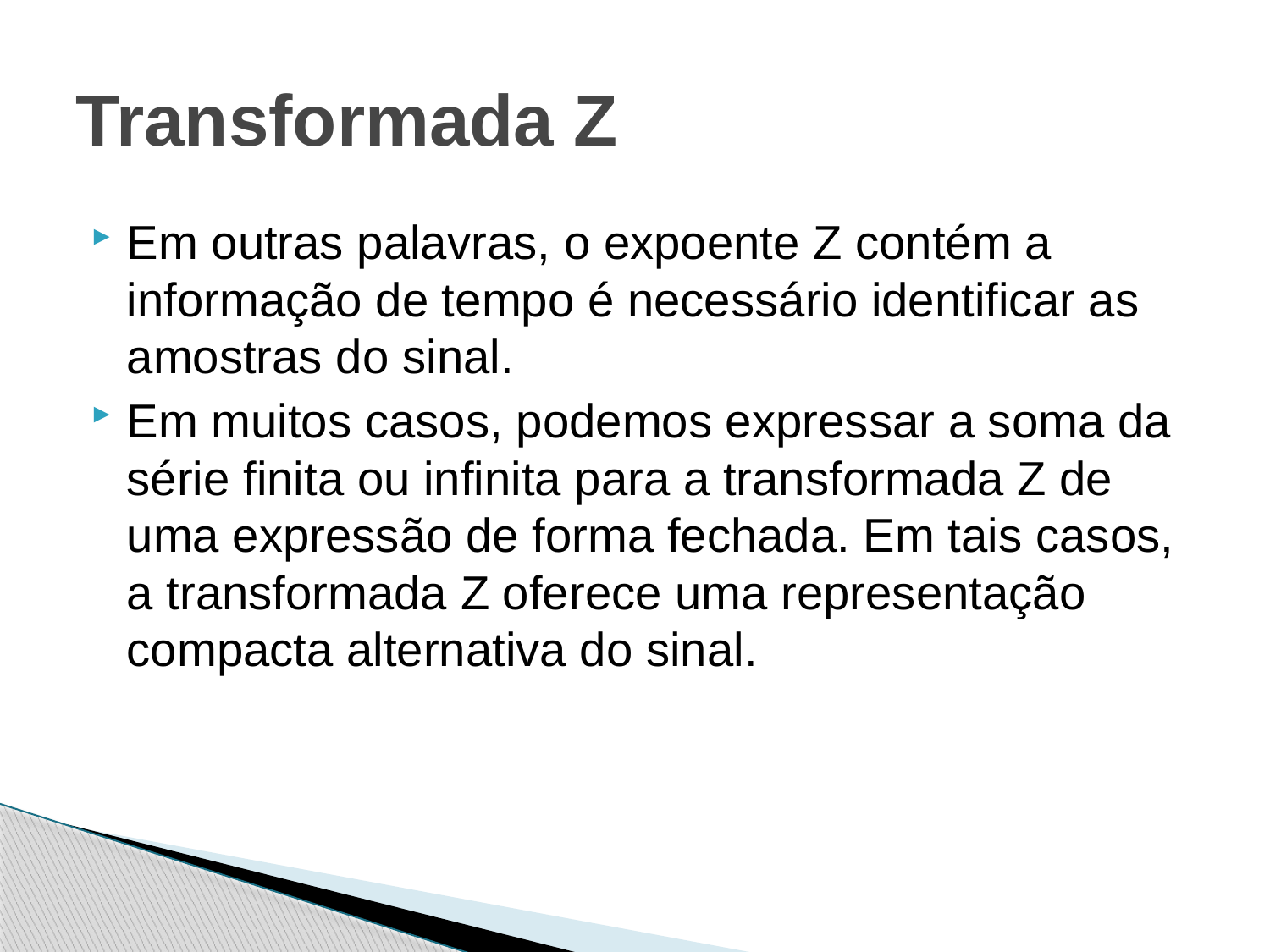

# Transformada Z
Em outras palavras, o expoente Z contém a informação de tempo é necessário identificar as amostras do sinal.
Em muitos casos, podemos expressar a soma da série finita ou infinita para a transformada Z de uma expressão de forma fechada. Em tais casos, a transformada Z oferece uma representação compacta alternativa do sinal.